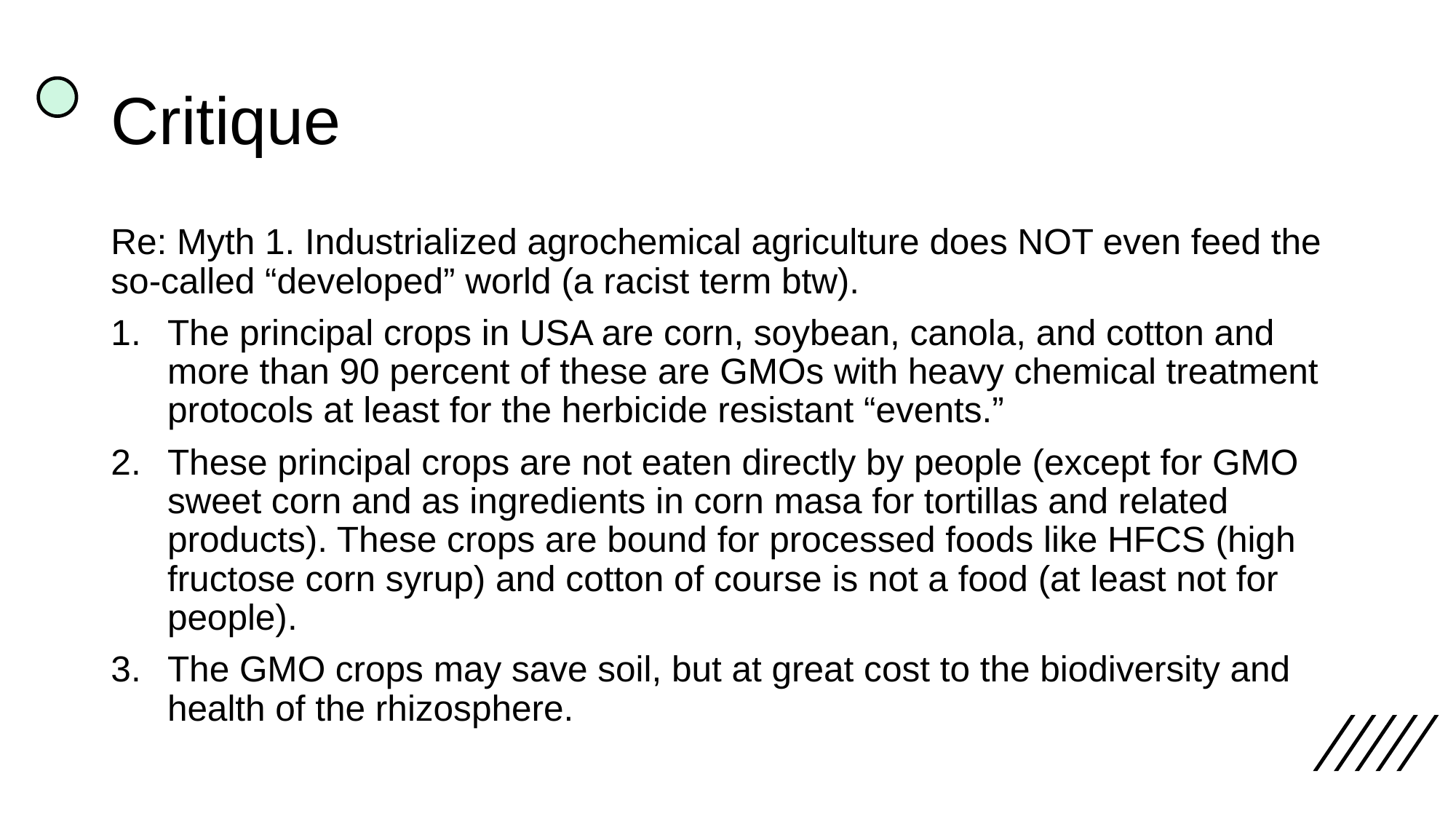

# Critique
Re: Myth 1. Industrialized agrochemical agriculture does NOT even feed the so-called “developed” world (a racist term btw).
The principal crops in USA are corn, soybean, canola, and cotton and more than 90 percent of these are GMOs with heavy chemical treatment protocols at least for the herbicide resistant “events.”
These principal crops are not eaten directly by people (except for GMO sweet corn and as ingredients in corn masa for tortillas and related products). These crops are bound for processed foods like HFCS (high fructose corn syrup) and cotton of course is not a food (at least not for people).
The GMO crops may save soil, but at great cost to the biodiversity and health of the rhizosphere.